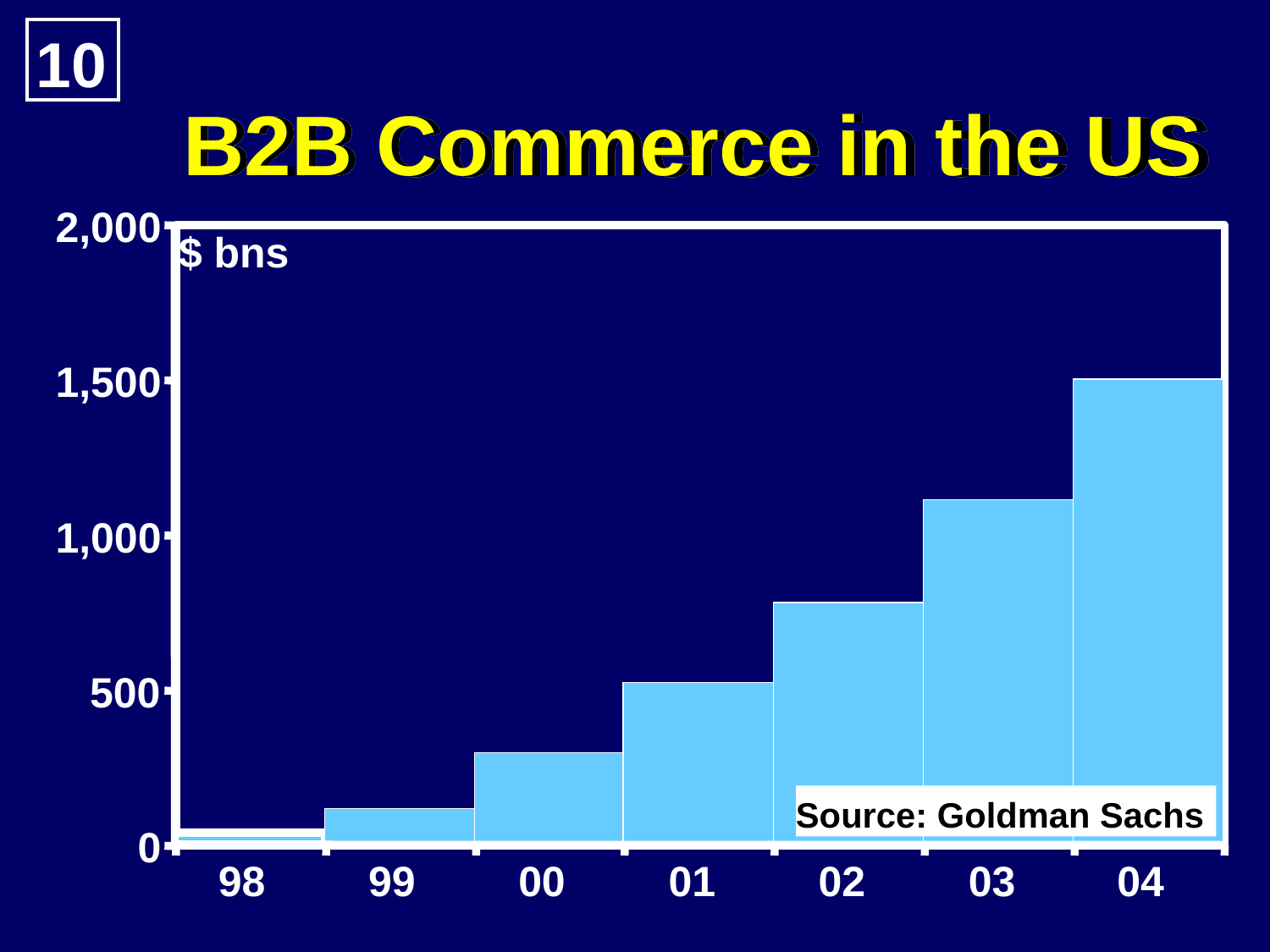

10

B2B Commerce in the US
2,000

$ bns
1,500

1,000

500

Source: Goldman Sachs.

0

98
99
00
01
02
03
04